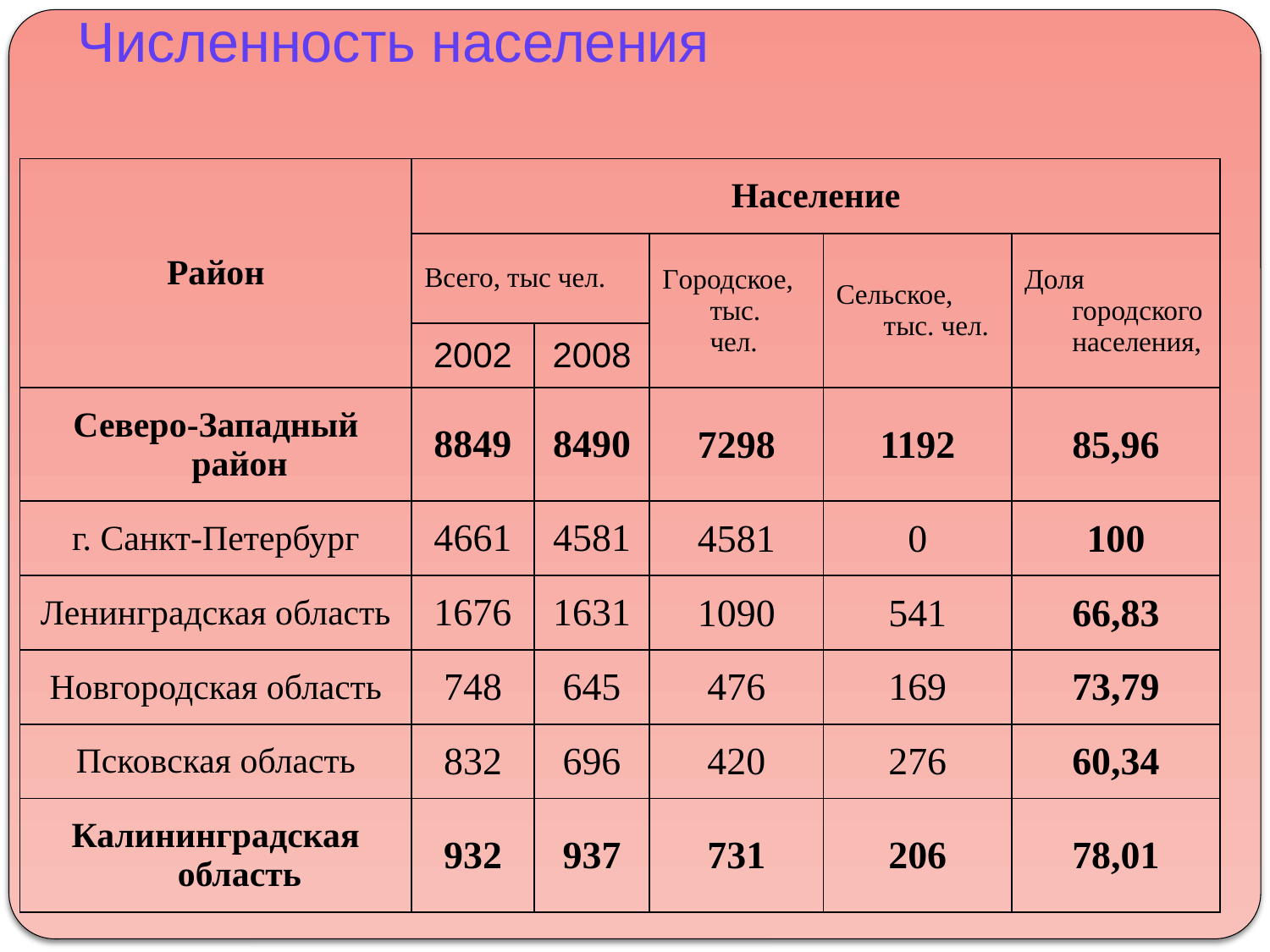

# Численность населения
| Район | Население |  |  |  |  |
| --- | --- | --- | --- | --- | --- |
|  | Всего, тыс чел. |  | Городское, тыс. чел. | Сельское, тыс. чел. | Доля городского населения, |
|  | 2002 | 2008 |  |  |  |
| Северо-Западный район | 8849 | 8490 | 7298 | 1192 | 85,96 |
| г. Санкт-Петербург | 4661 | 4581 | 4581 | 0 | 100 |
| Ленинградская область | 1676 | 1631 | 1090 | 541 | 66,83 |
| Новгородская область | 748 | 645 | 476 | 169 | 73,79 |
| Псковская область | 832 | 696 | 420 | 276 | 60,34 |
| Калининградская область | 932 | 937 | 731 | 206 | 78,01 |